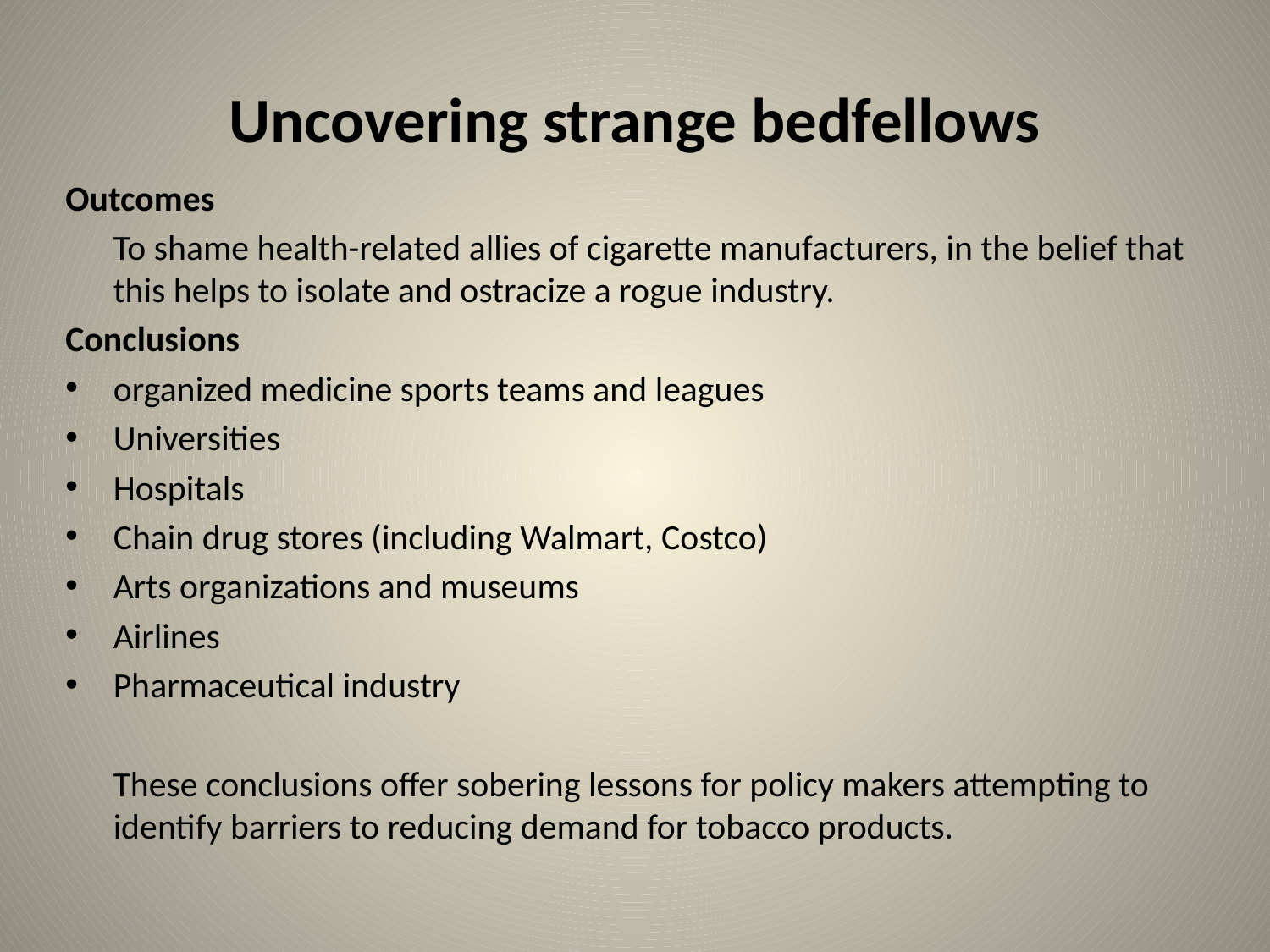

# Uncovering strange bedfellows
Outcomes
	To shame health-related allies of cigarette manufacturers, in the belief that this helps to isolate and ostracize a rogue industry.
Conclusions
organized medicine sports teams and leagues
Universities
Hospitals
Chain drug stores (including Walmart, Costco)
Arts organizations and museums
Airlines
Pharmaceutical industry

	These conclusions offer sobering lessons for policy makers attempting to identify barriers to reducing demand for tobacco products.